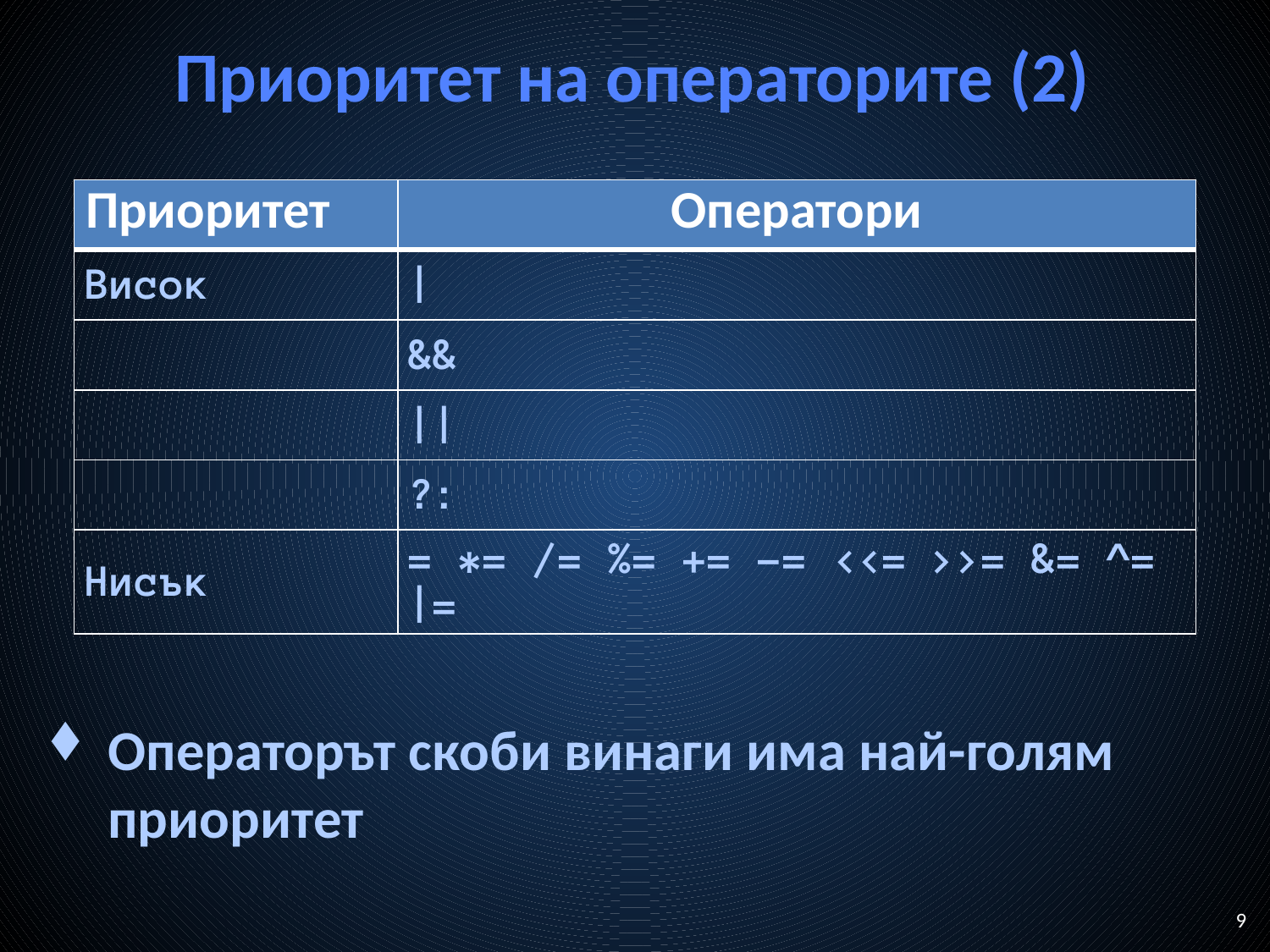

# Приоритет на операторите (2)
| Приоритет | Оператори |
| --- | --- |
| Висок | | |
|  | && |
|  | || |
|  | ?: |
| Нисък | = \*= /= %= += -= <<= >>= &= ^= |= |
Операторът скоби винаги има най-голям приоритет